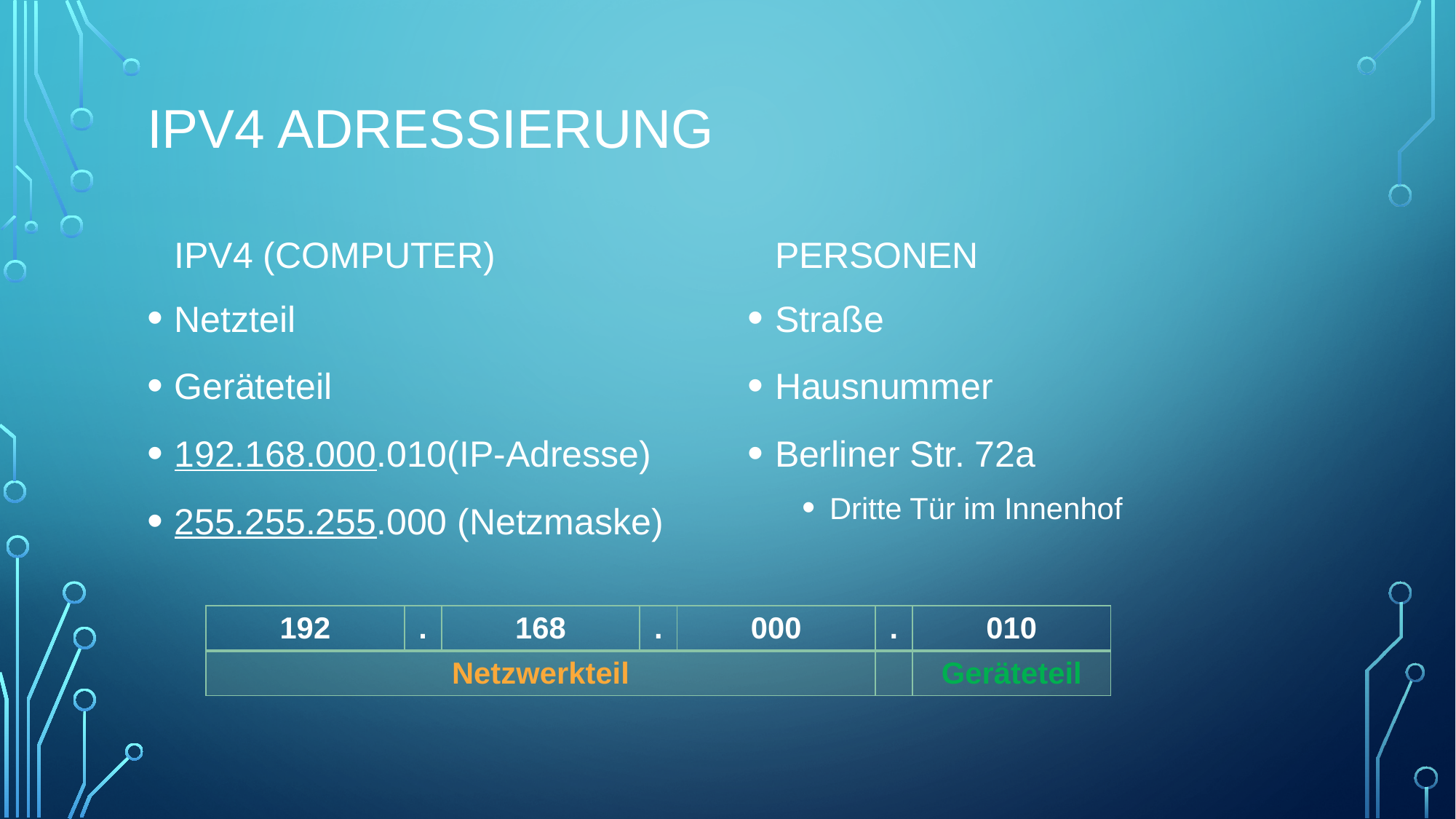

# IPv4 Adressierung
Personen
IPv4 (Computer)
Netzteil
Geräteteil
192.168.000.010(IP-Adresse)
255.255.255.000 (Netzmaske)
Straße
Hausnummer
Berliner Str. 72a
Dritte Tür im Innenhof
| 192 | . | 168 | . | 000 | . | 010 |
| --- | --- | --- | --- | --- | --- | --- |
| Netzwerkteil |  |  |  |  |  | Geräteteil |